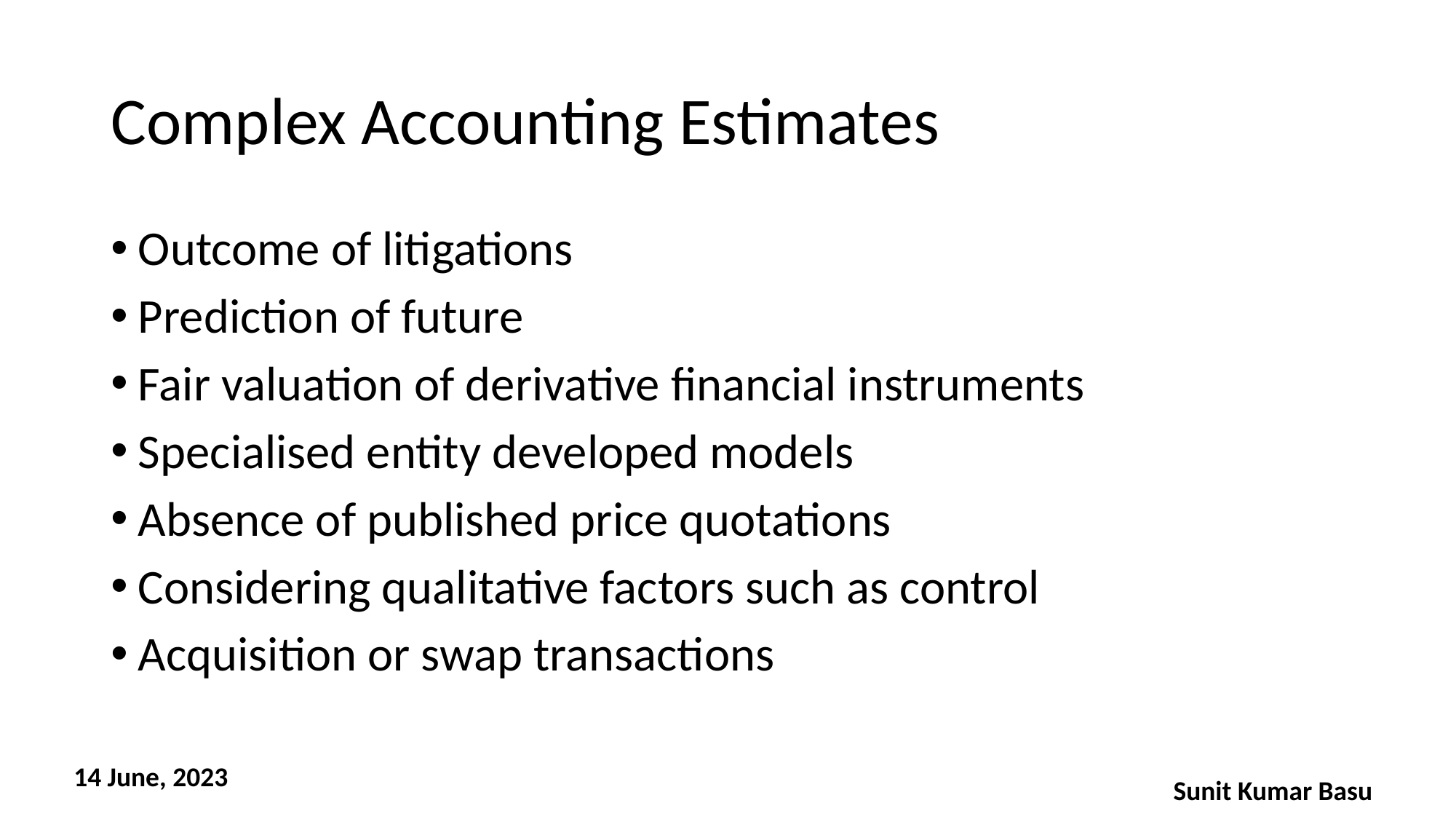

# Complex Accounting Estimates
Outcome of litigations
Prediction of future
Fair valuation of derivative financial instruments
Specialised entity developed models
Absence of published price quotations
Considering qualitative factors such as control
Acquisition or swap transactions

14 June, 2023

Sunit Kumar Basu